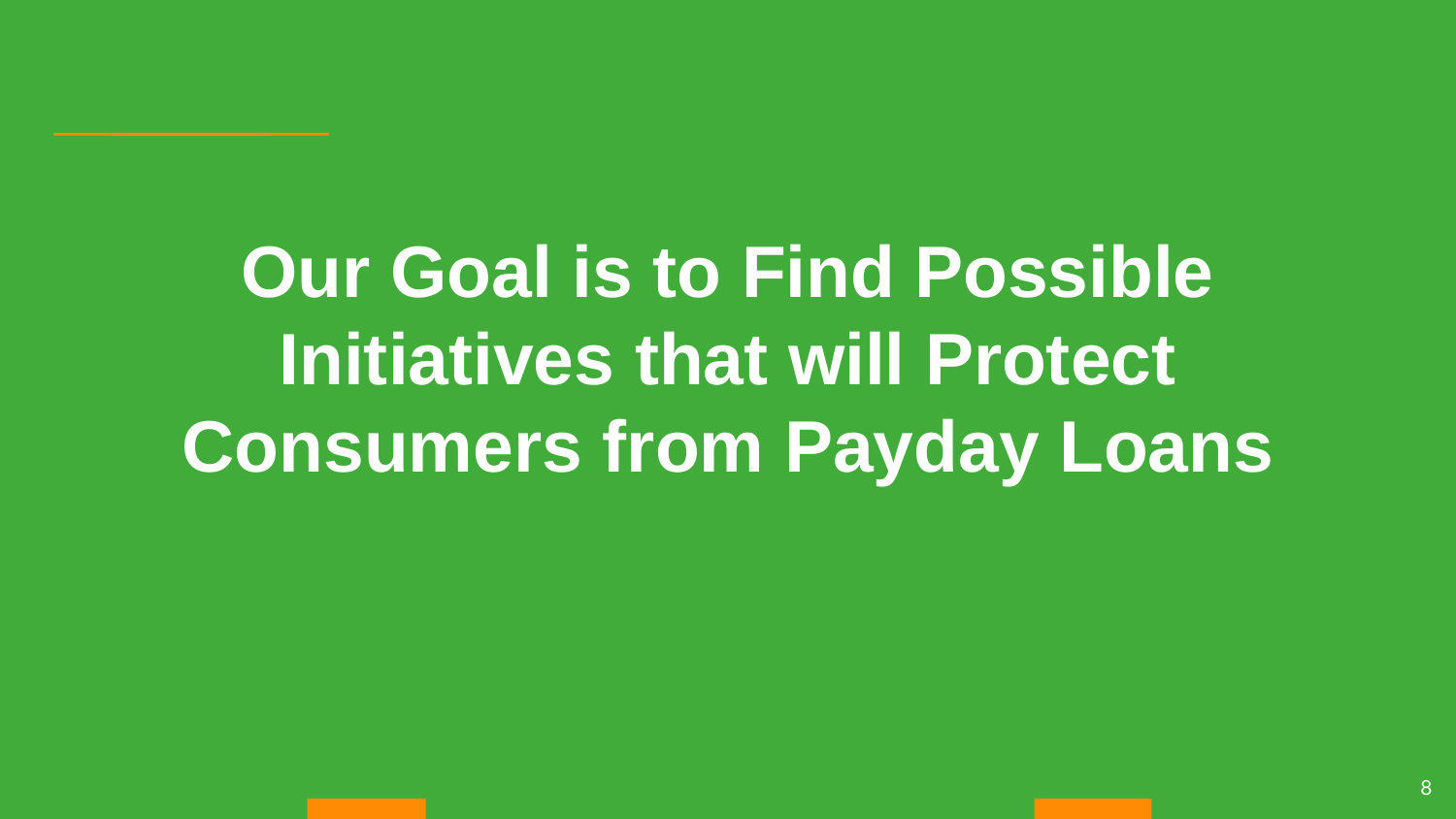

# Our Goal is to Find Possible Initiatives that will Protect Consumers from Payday Loans

8